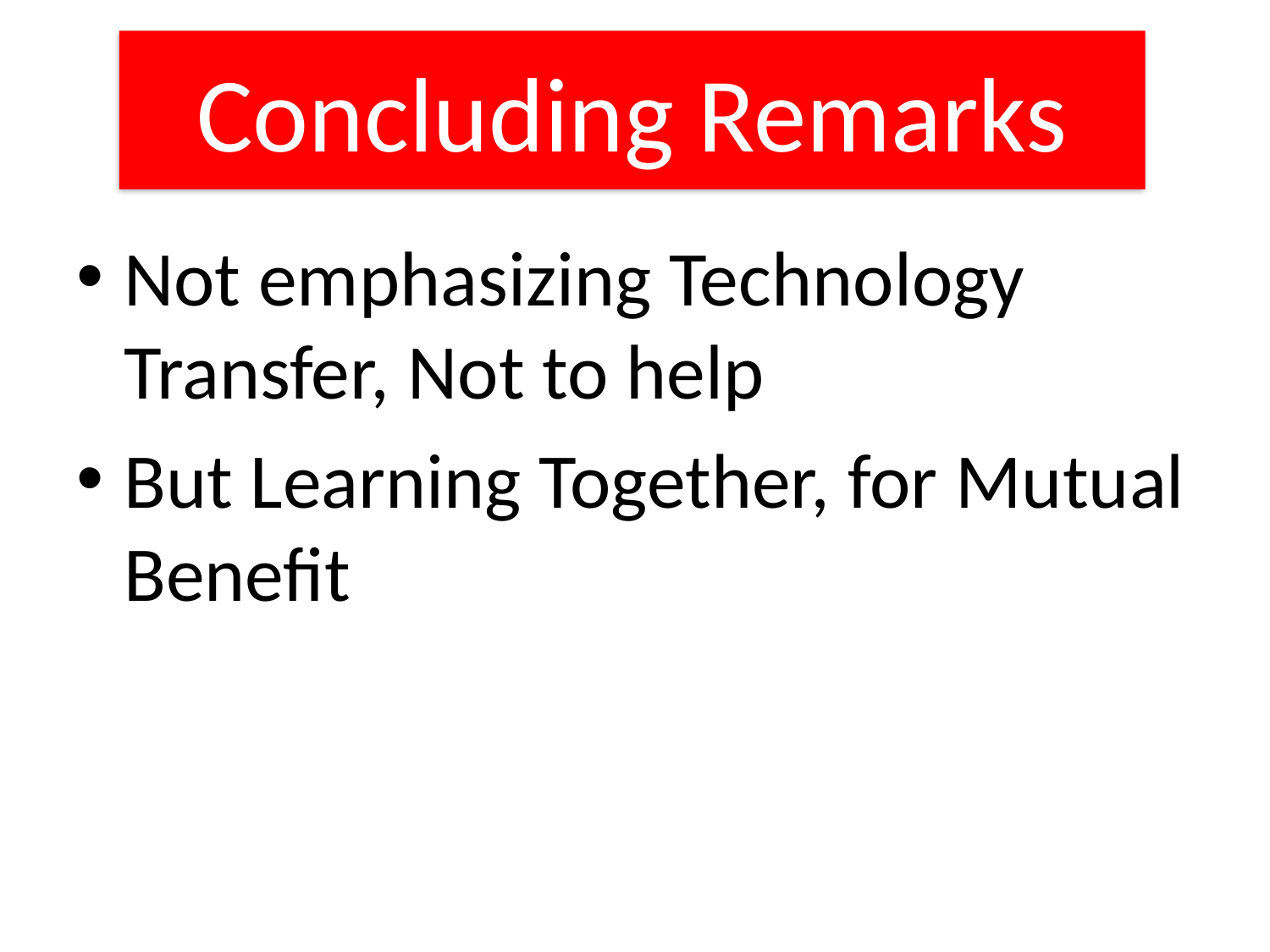

# Concluding Remarks
Not emphasizing Technology Transfer, Not to help
But Learning Together, for Mutual Benefit